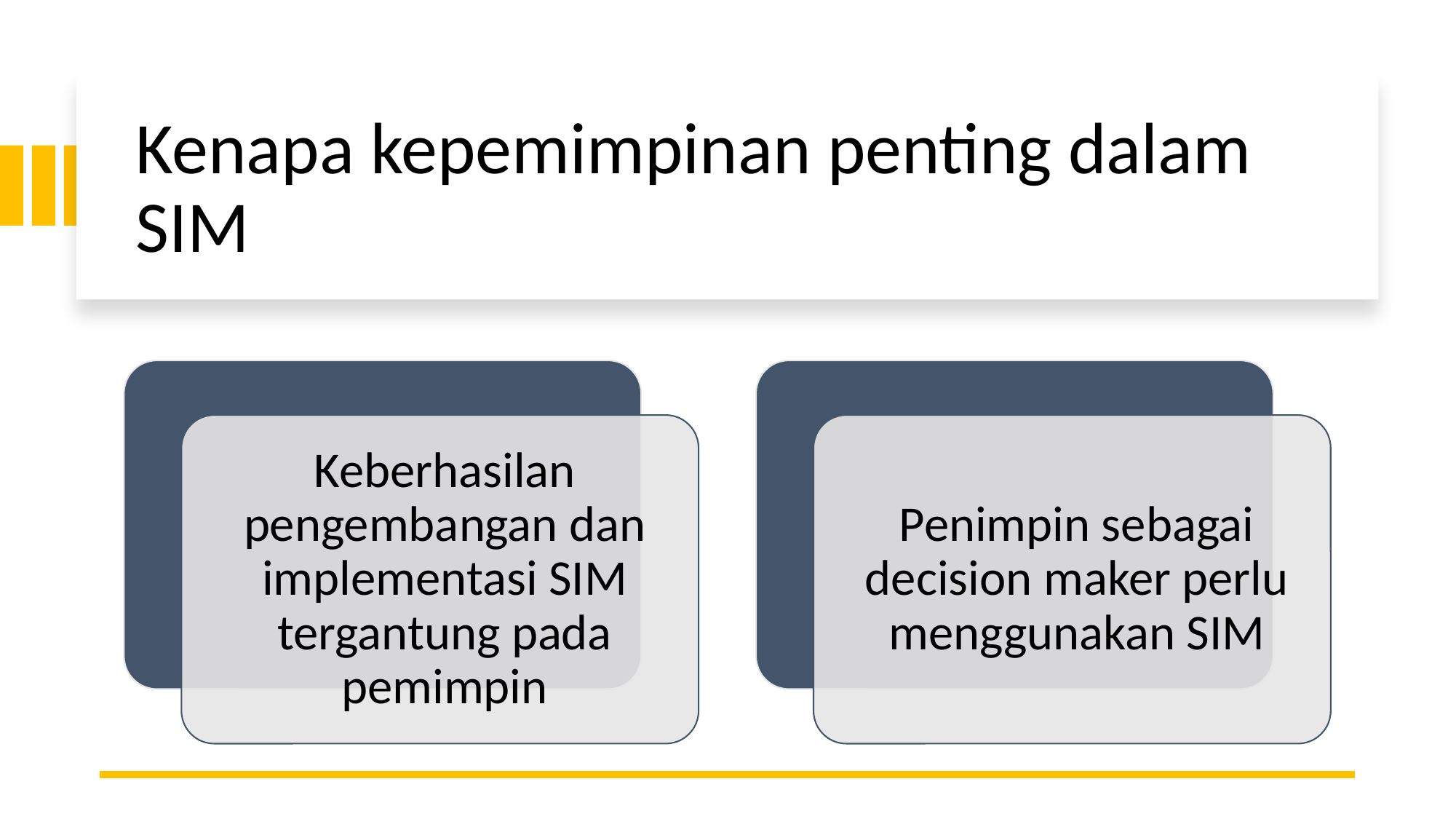

# Kenapa kepemimpinan penting dalam SIM

Keberhasilan pengembangan dan implementasi SIM tergantung pada pemimpin
Penimpin sebagai decision maker perlu menggunakan SIM